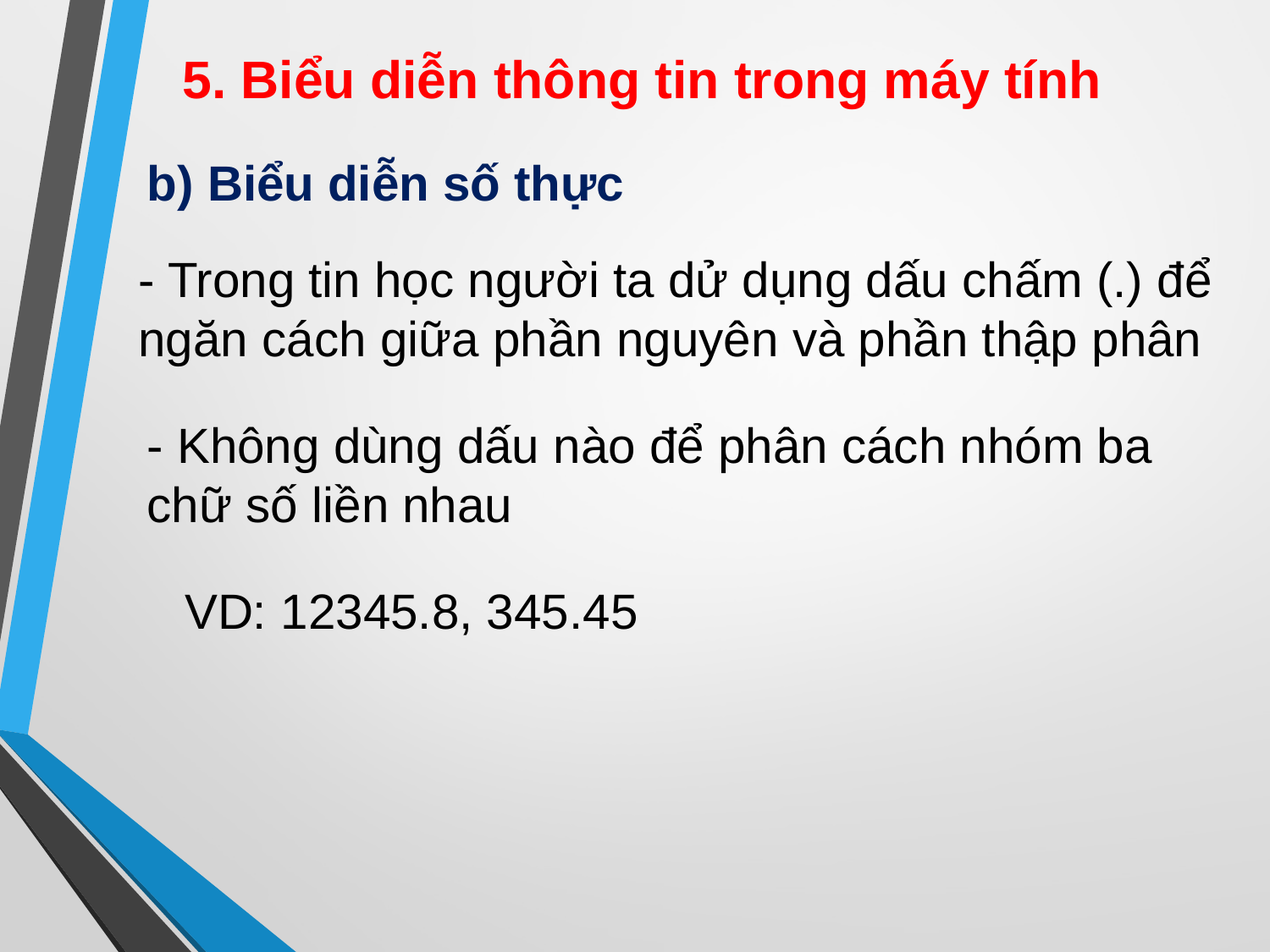

# 5. Biểu diễn thông tin trong máy tính
b) Biểu diễn số thực
- Trong tin học người ta dử dụng dấu chấm (.) để ngăn cách giữa phần nguyên và phần thập phân
- Không dùng dấu nào để phân cách nhóm ba chữ số liền nhau
VD: 12345.8, 345.45